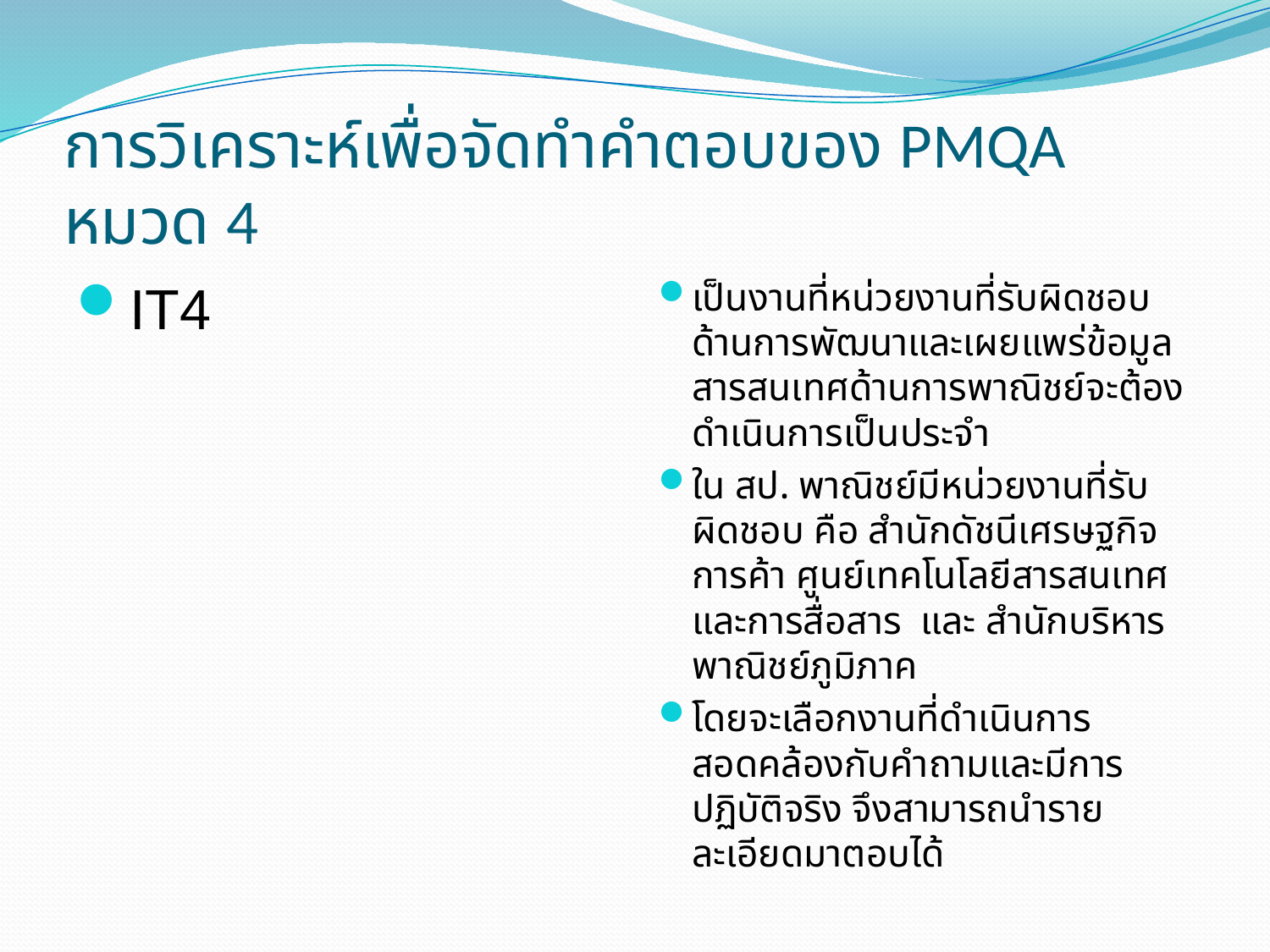

# การวิเคราะห์เพื่อจัดทำคำตอบของ PMQA หมวด 4
IT4
เป็นงานที่หน่วยงานที่รับผิดชอบด้านการพัฒนาและเผยแพร่ข้อมูลสารสนเทศด้านการพาณิชย์จะต้องดำเนินการเป็นประจำ
ใน สป. พาณิชย์มีหน่วยงานที่รับผิดชอบ คือ สำนักดัชนีเศรษฐกิจการค้า ศูนย์เทคโนโลยีสารสนเทศและการสื่อสาร  และ สำนักบริหารพาณิชย์ภูมิภาค
โดยจะเลือกงานที่ดำเนินการสอดคล้องกับคำถามและมีการปฏิบัติจริง จึงสามารถนำรายละเอียดมาตอบได้